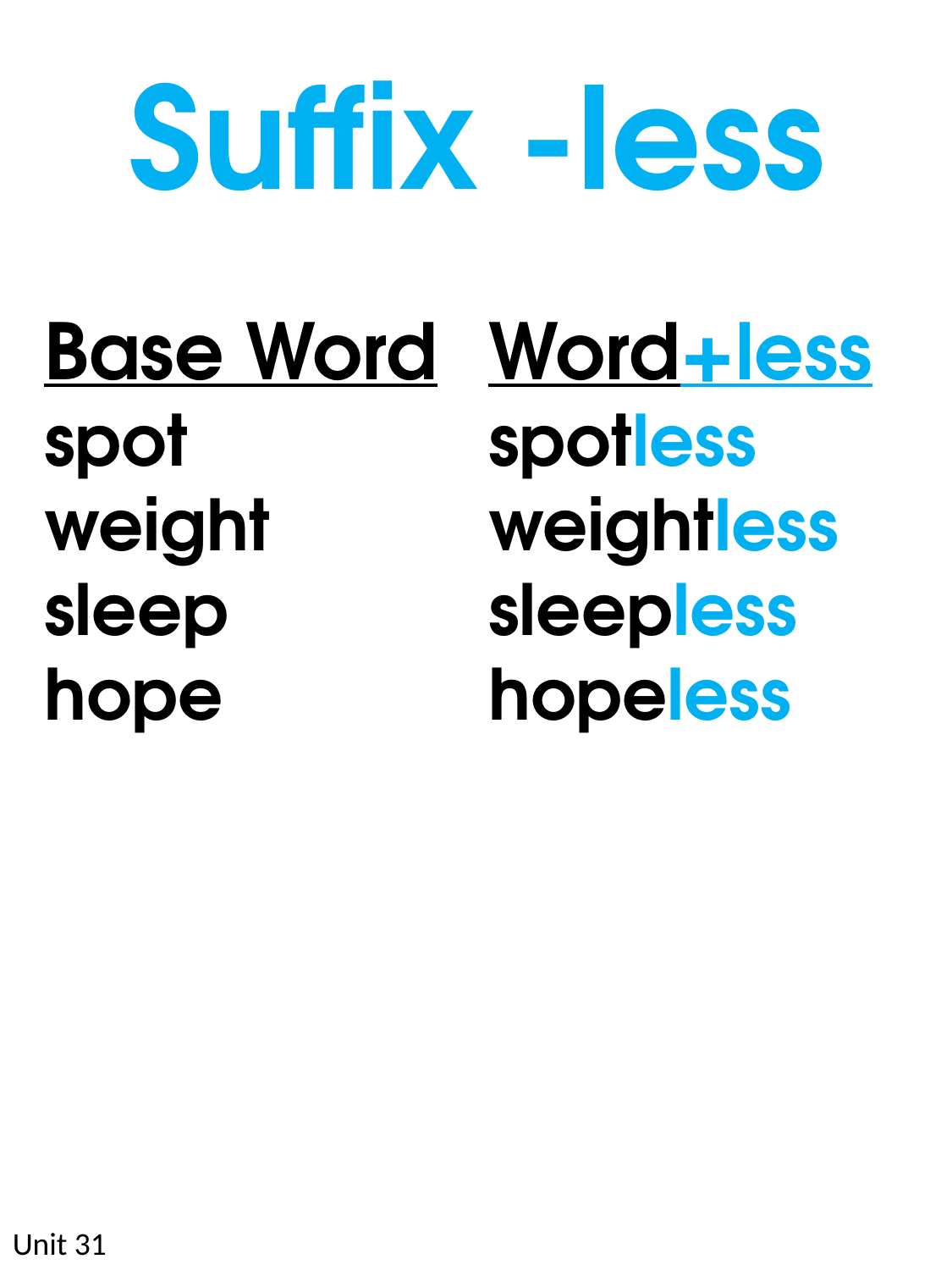

Suffix -less
Base Word
spot
weight
sleep
hope

Word+less
spotless
weightless
sleepless
hopeless

Unit 31